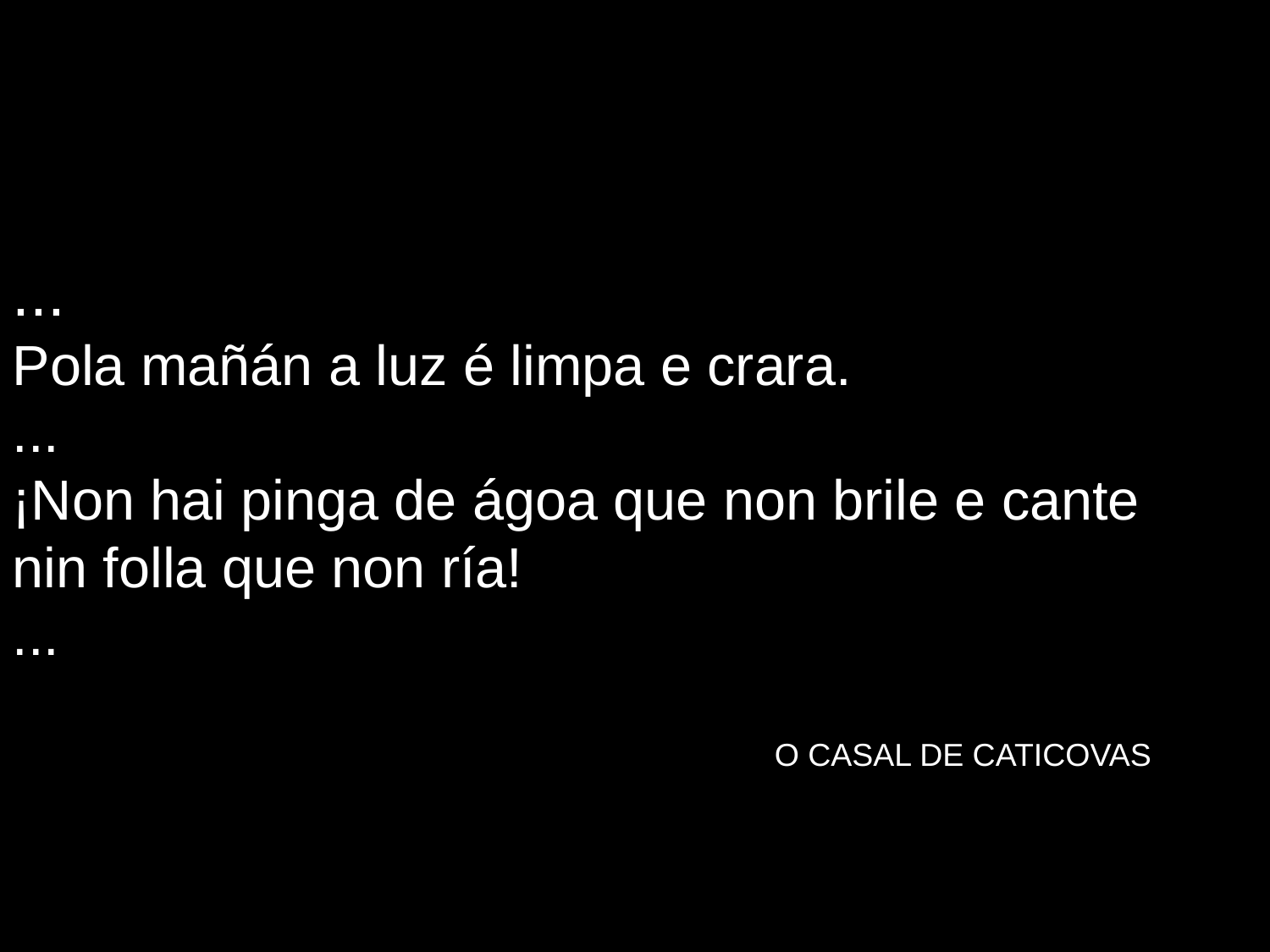

...
Pola mañán a luz é limpa e crara.
...
¡Non hai pinga de ágoa que non brile e cante
nin folla que non ría!
...

						O CASAL DE CATICOVAS